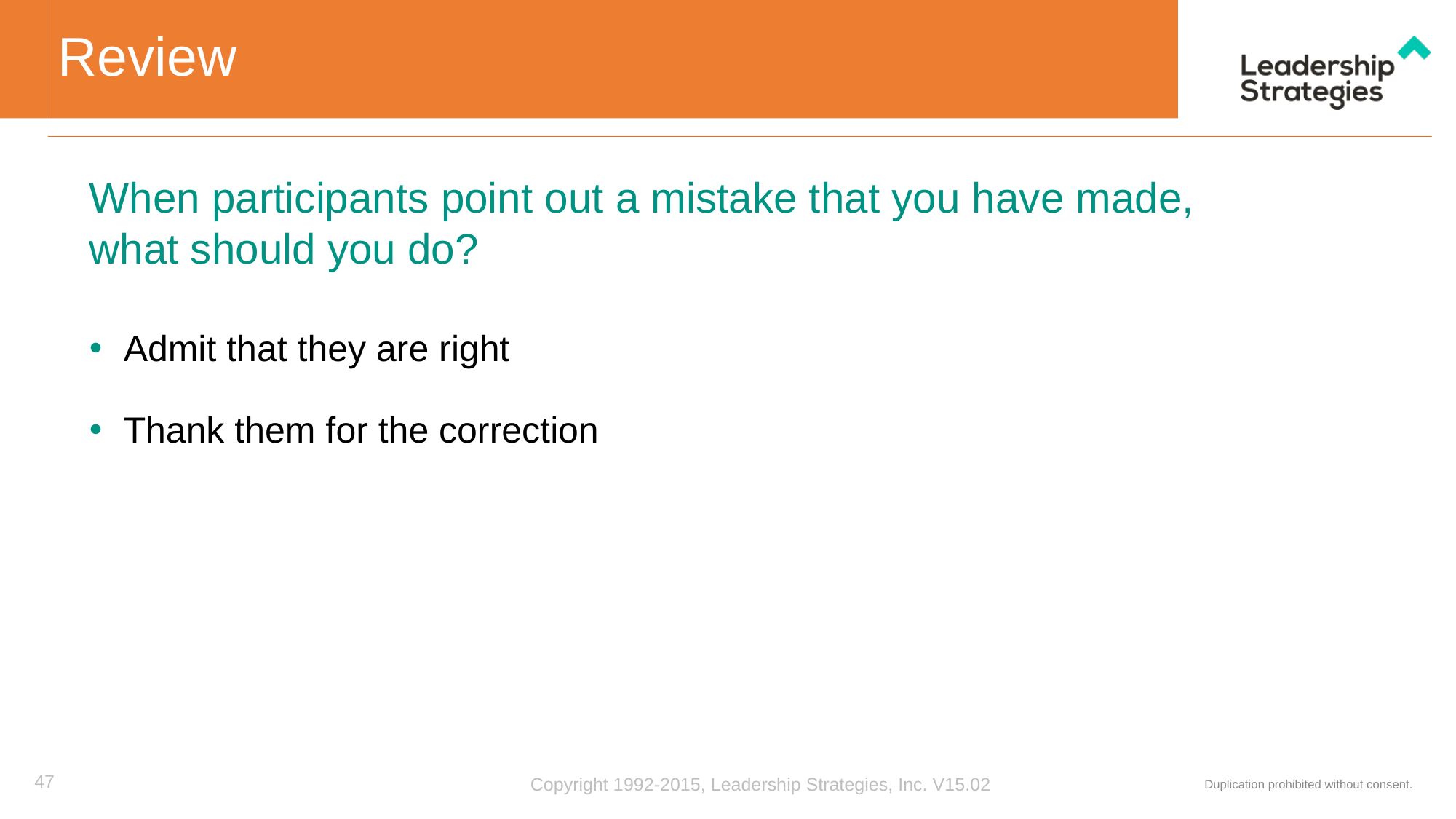

# Review
When participants point out a mistake that you have made, what should you do?
Admit that they are right
Thank them for the correction
47
Copyright 1992-2015, Leadership Strategies, Inc. V15.02